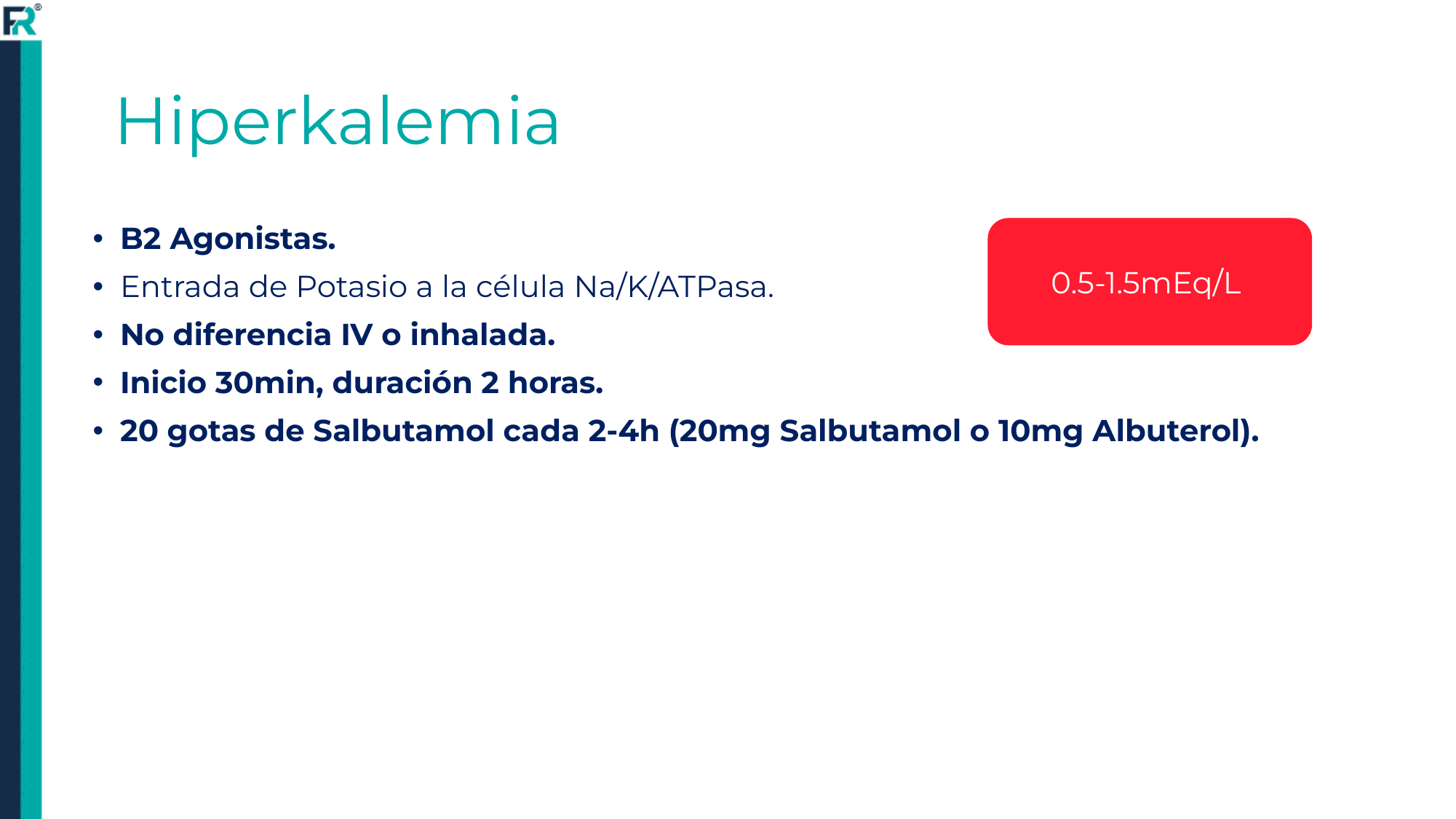

# Hiperkalemia
B2 Agonistas.
Entrada de Potasio a la célula Na/K/ATPasa.
No diferencia IV o inhalada.
Inicio 30min, duración 2 horas.
20 gotas de Salbutamol cada 2-4h (20mg Salbutamol o 10mg Albuterol).

0.5-1.5mEq/L